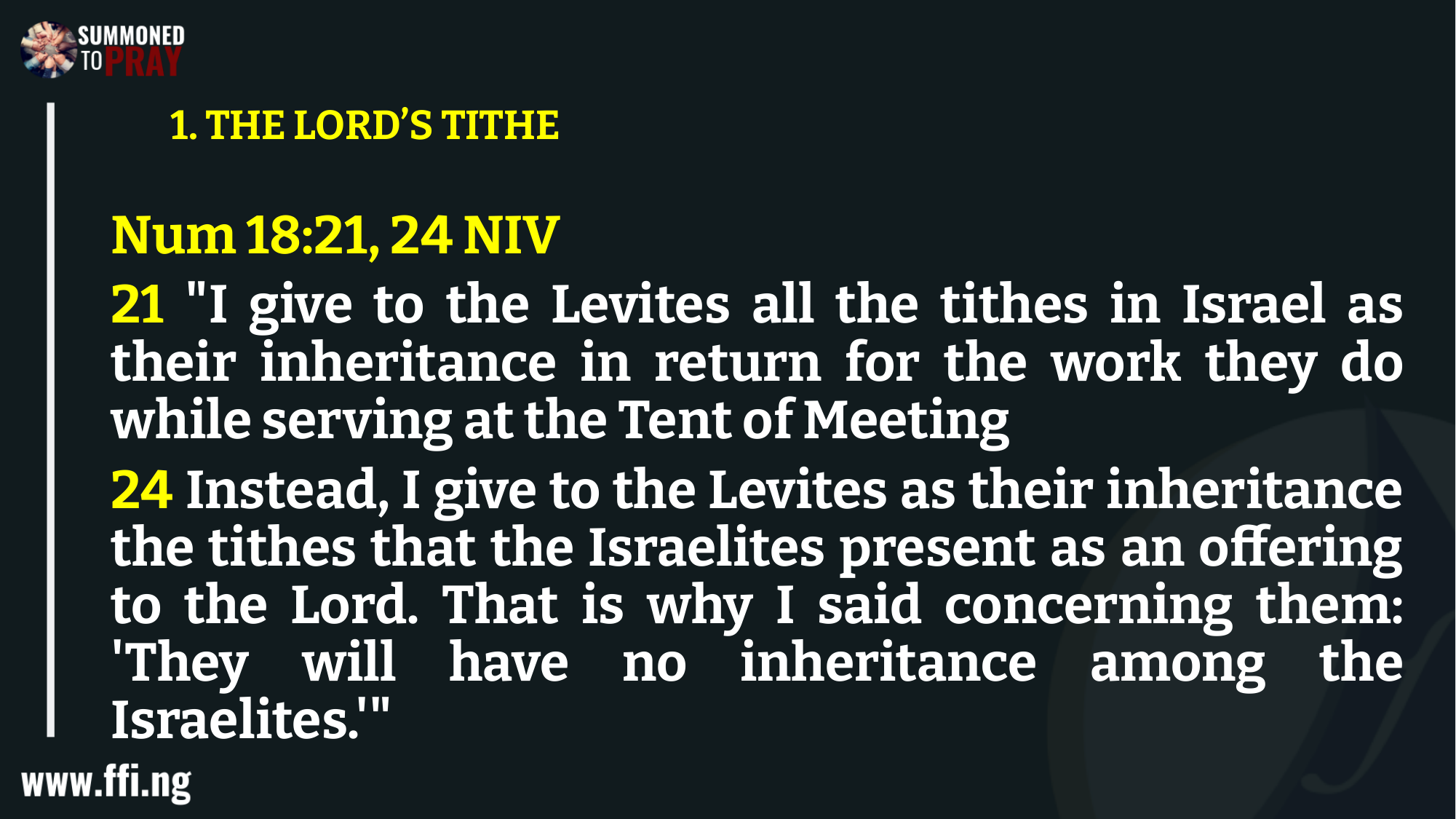

# 1. THE LORD’S TITHE

Num 18:21, 24 NIV
21 "I give to the Levites all the tithes in Israel as their inheritance in return for the work they do while serving at the Tent of Meeting
24 Instead, I give to the Levites as their inheritance the tithes that the Israelites present as an offering to the Lord. That is why I said concerning them: 'They will have no inheritance among the Israelites.'"